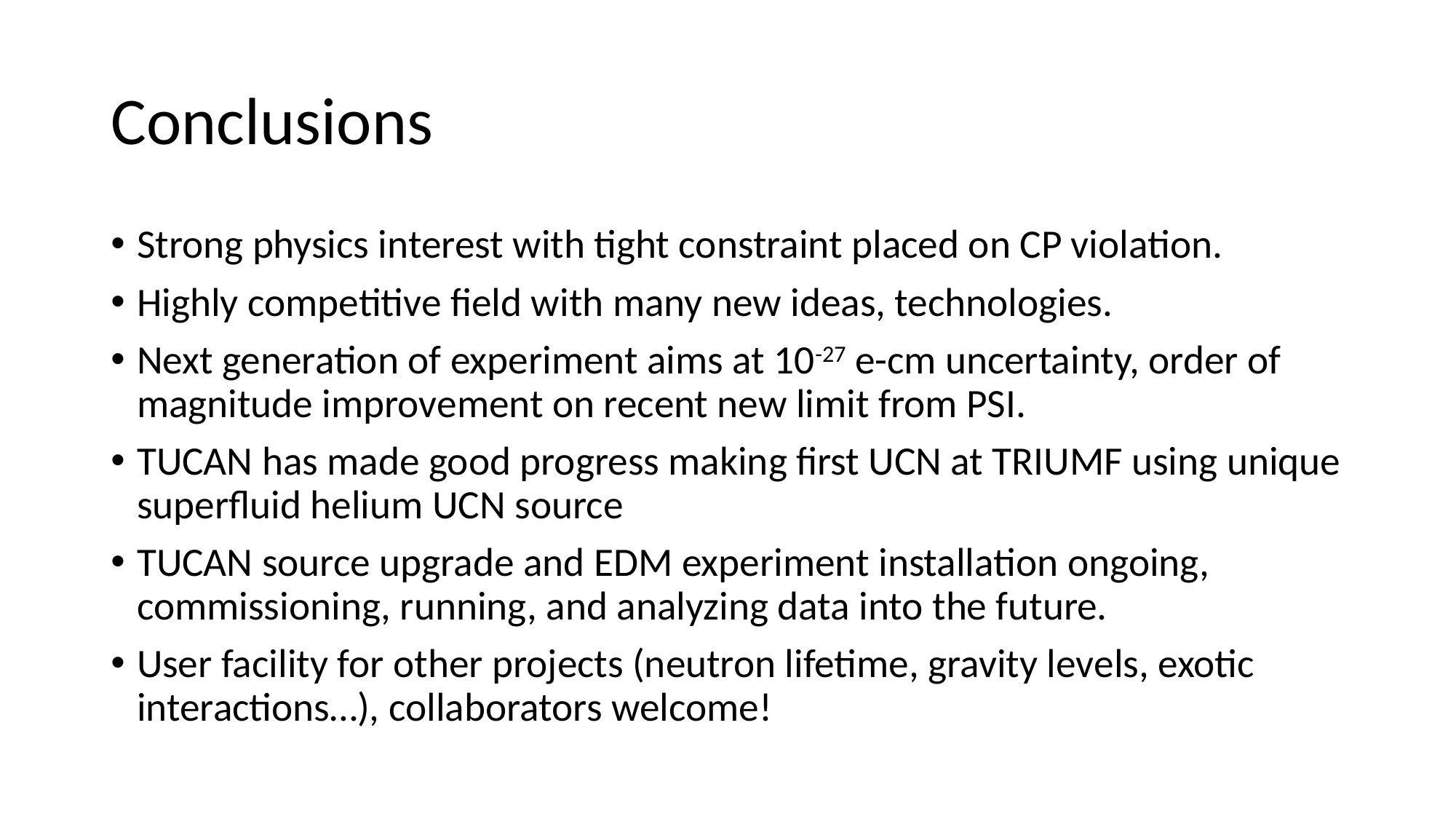

# Conclusions
Strong physics interest with tight constraint placed on CP violation.
Highly competitive field with many new ideas, technologies.
Next generation of experiment aims at 10-27 e-cm uncertainty, order of magnitude improvement on recent new limit from PSI.
TUCAN has made good progress making first UCN at TRIUMF using unique superfluid helium UCN source
TUCAN source upgrade and EDM experiment installation ongoing, commissioning, running, and analyzing data into the future.
User facility for other projects (neutron lifetime, gravity levels, exotic interactions…), collaborators welcome!